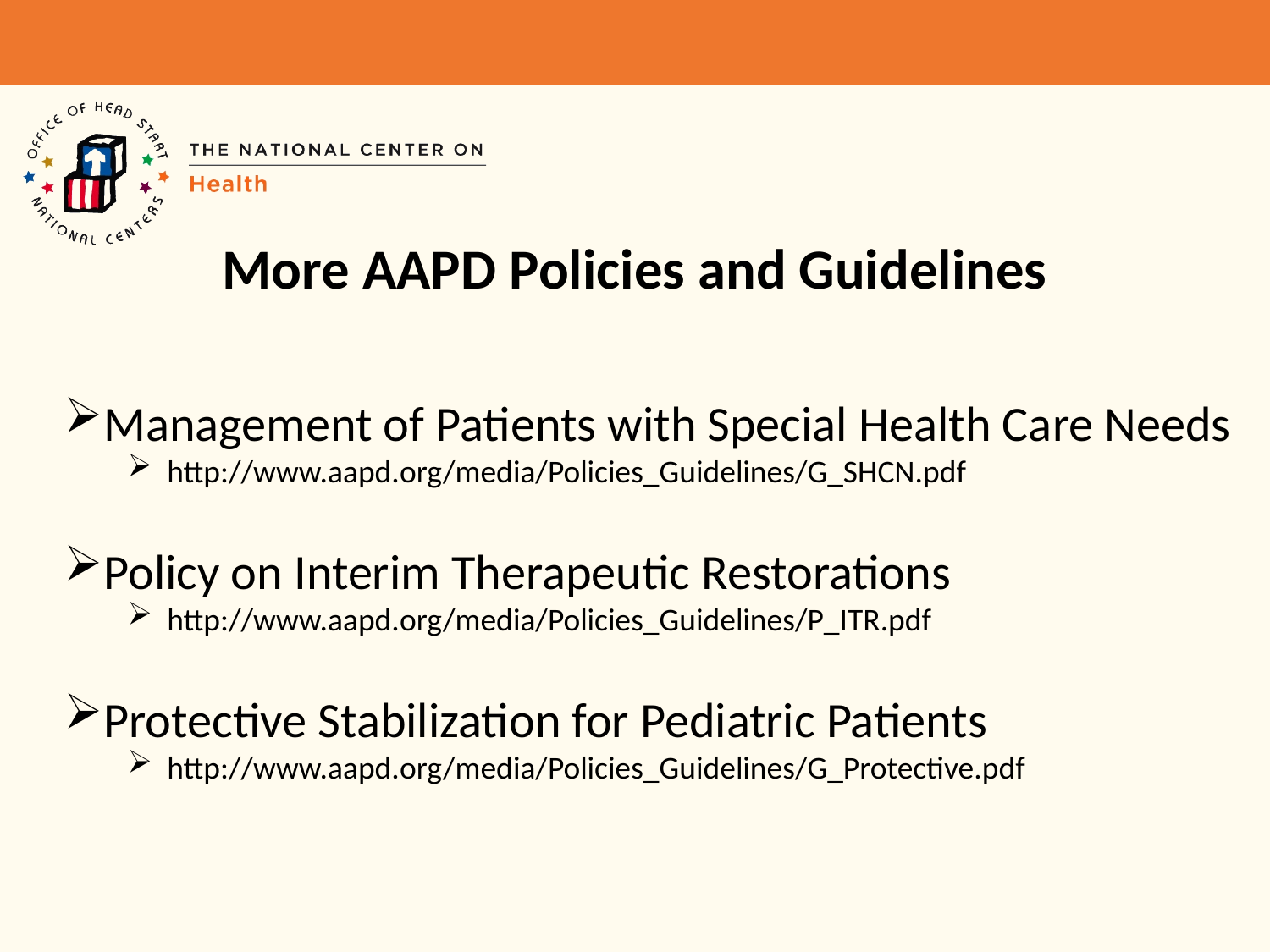

# More AAPD Policies and Guidelines
Management of Patients with Special Health Care Needs
http://www.aapd.org/media/Policies_Guidelines/G_SHCN.pdf

Policy on Interim Therapeutic Restorations
http://www.aapd.org/media/Policies_Guidelines/P_ITR.pdf

Protective Stabilization for Pediatric Patients
http://www.aapd.org/media/Policies_Guidelines/G_Protective.pdf